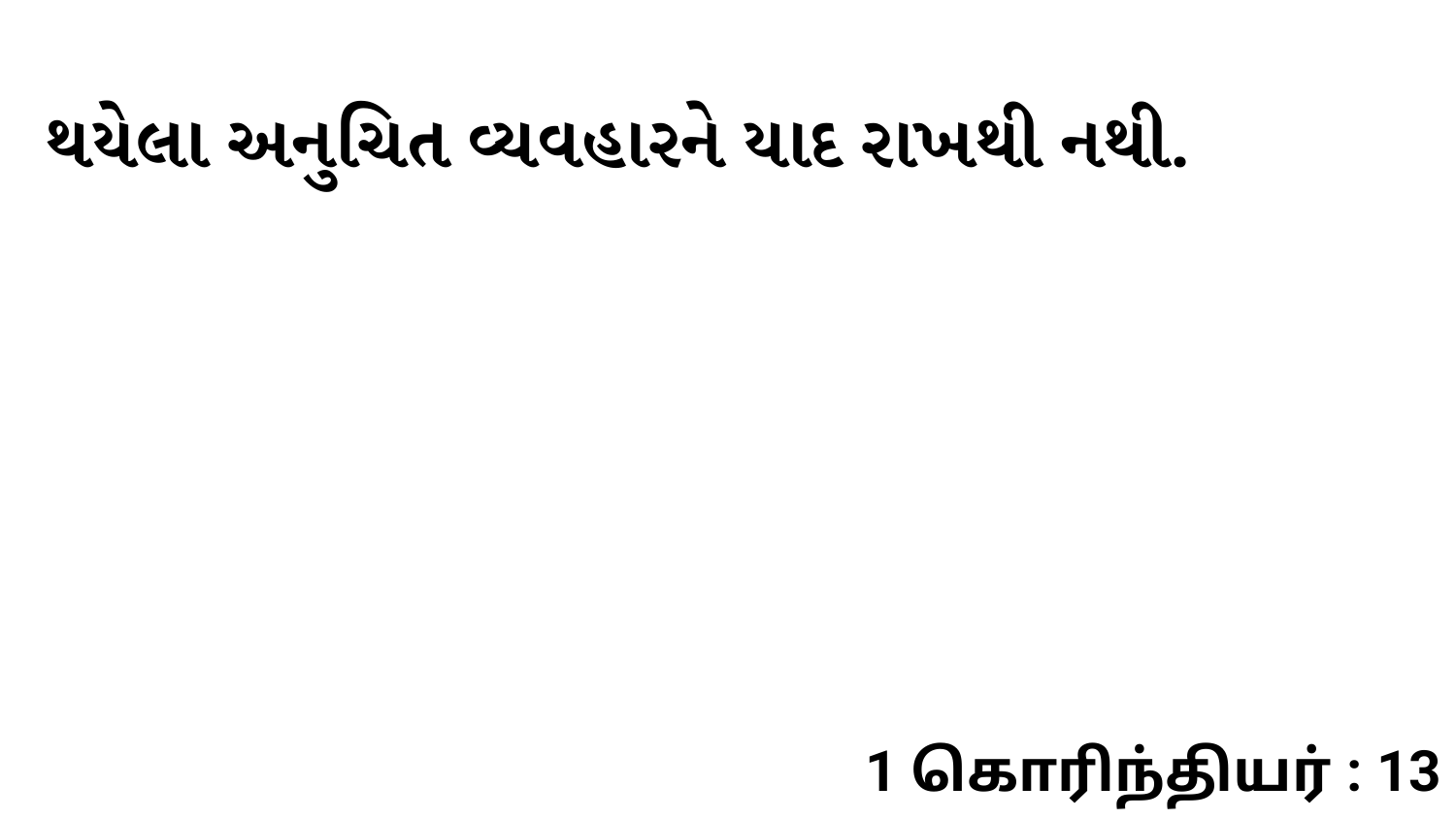

થયેલા અનુચિત વ્યવહારને યાદ રાખથી નથી.
1 கொரிந்தியர் : 13